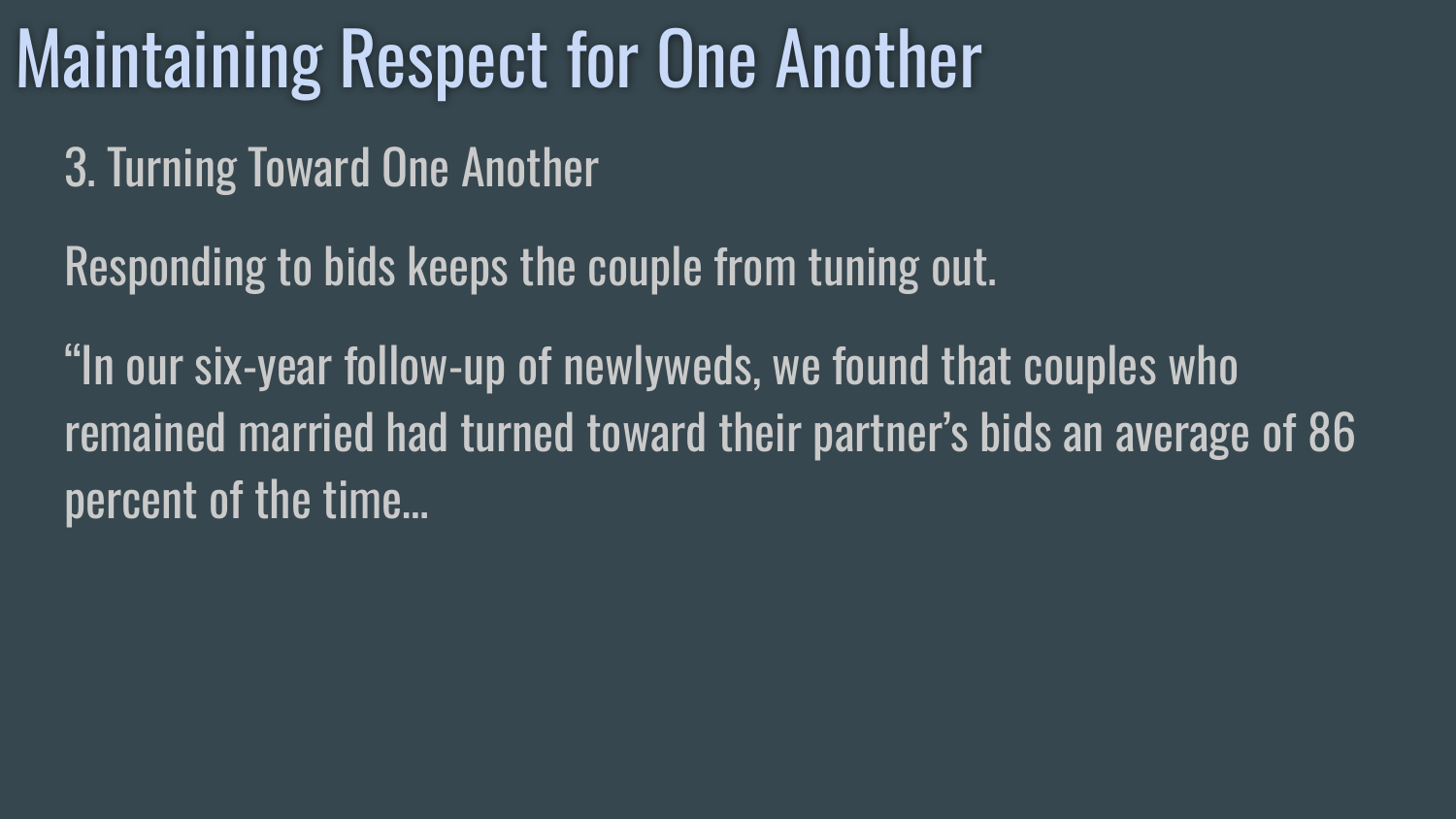

# Maintaining Respect for One Another

3. Turning Toward One Another
Responding to bids keeps the couple from tuning out.
“In our six-year follow-up of newlyweds, we found that couples who remained married had turned toward their partner’s bids an average of 86 percent of the time…